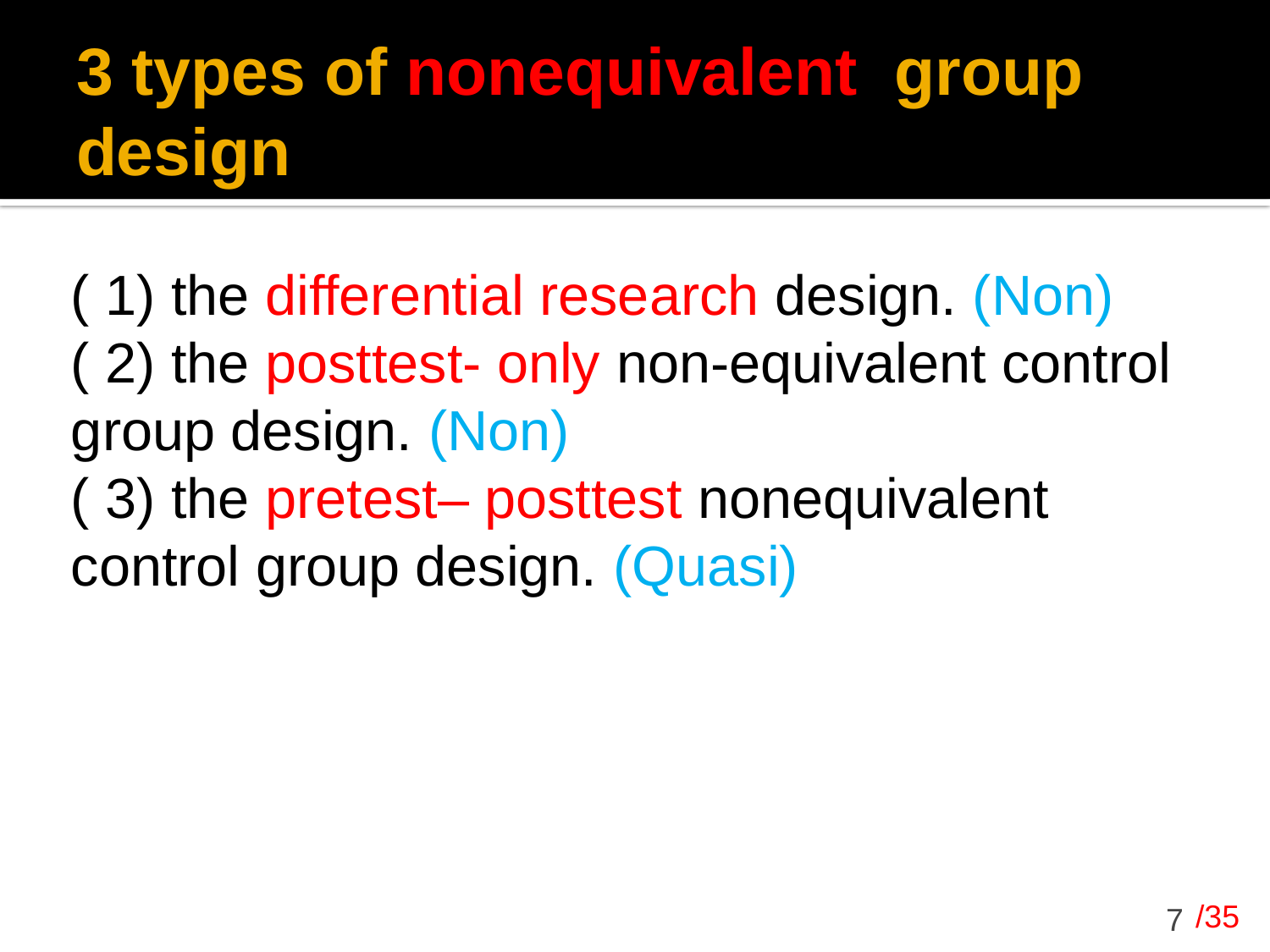

# 3 types of nonequivalent  group design
( 1) the differential research design. (Non)
( 2) the posttest- only non-equivalent control group design. (Non)
( 3) the pretest– posttest nonequivalent control group design. (Quasi)
7